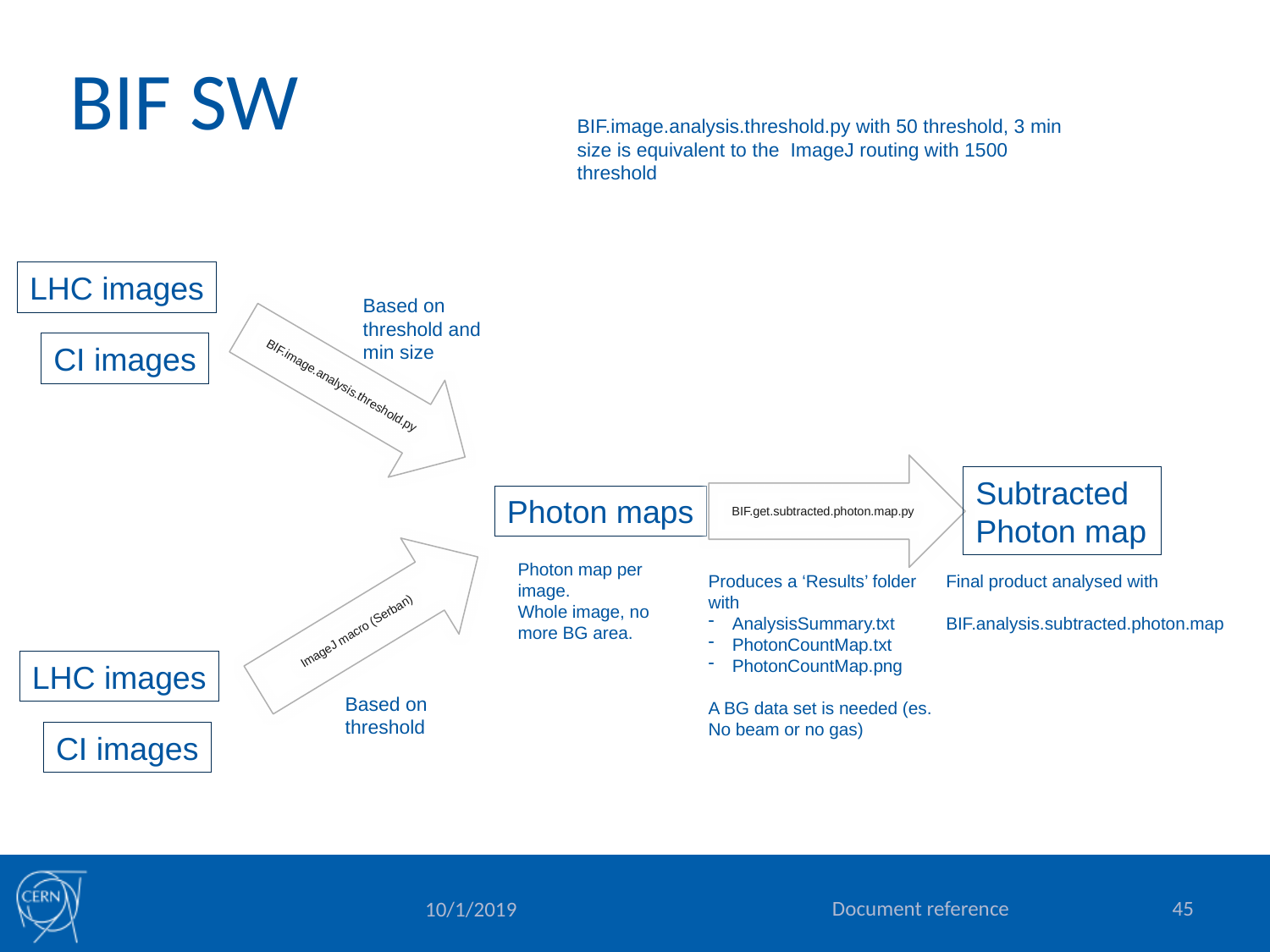

# BIF SW
BIF.image.analysis.threshold.py with 50 threshold, 3 min size is equivalent to the  ImageJ routing with 1500 threshold
LHC images
Based on threshold and min size
CI images
BIF.image.analysis.threshold.py
BIF.get.subtracted.photon.map.py
Subtracted Photon map
Photon maps
Photon map per image.
Whole image, no more BG area.
Final product analysed with

BIF.analysis.subtracted.photon.map
Produces a ‘Results’ folder with
AnalysisSummary.txt
PhotonCountMap.txt
PhotonCountMap.png

A BG data set is needed (es. No beam or no gas)
ImageJ macro (Serban)
LHC images
Based on threshold
CI images
Document reference
45
10/1/2019